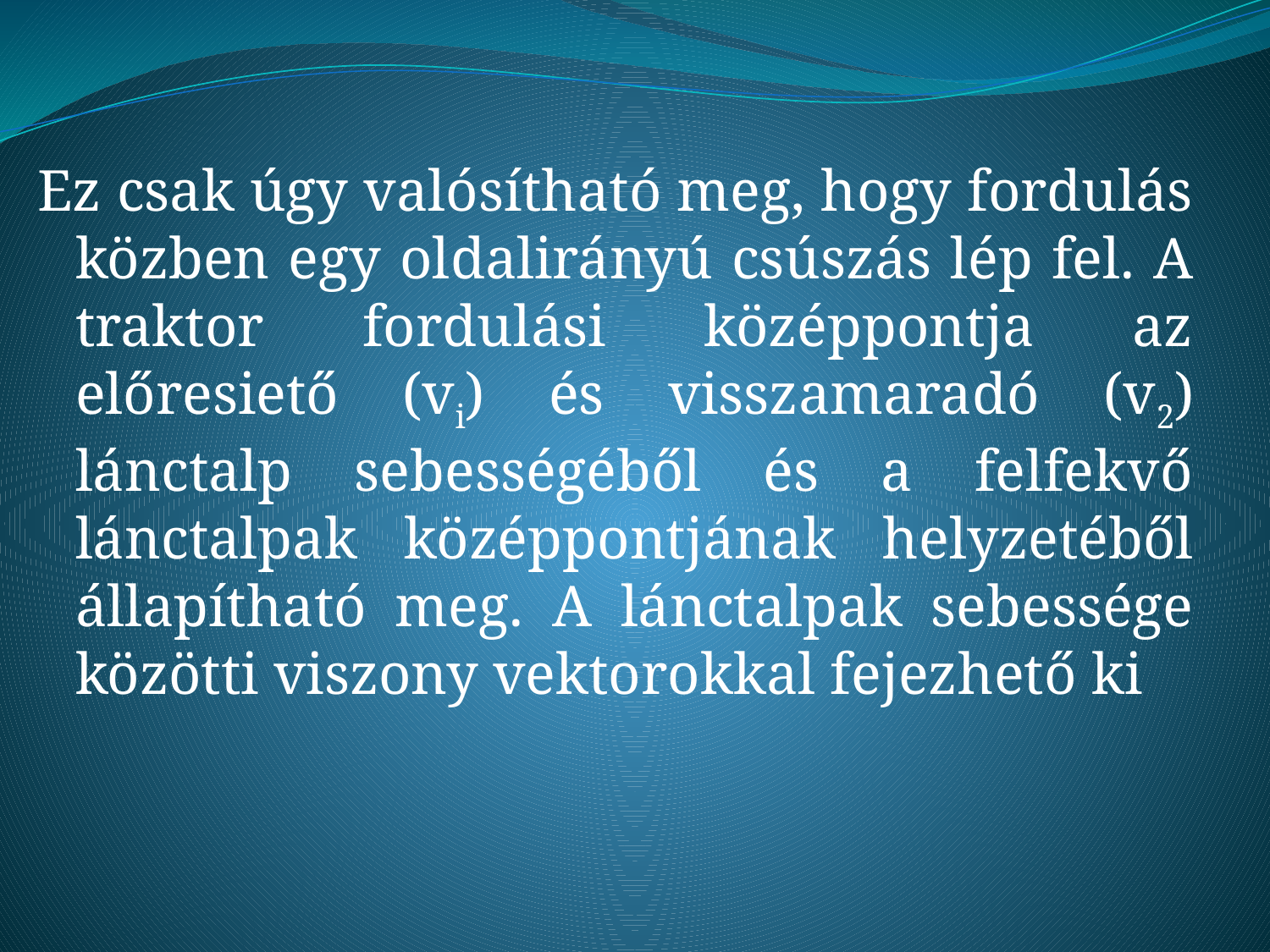

Ez csak úgy valósítható meg, hogy fordulás közben egy ol­dalirányú csúszás lép fel. A traktor fordulási középpontja az előresiető (vi) és visszamaradó (v2) lánctalp sebességéből és a felfekvő lánctalpak középpontjának hely­zetéből állapítható meg. A lánctalpak sebessége közötti viszony vektorokkal fejez­hető ki